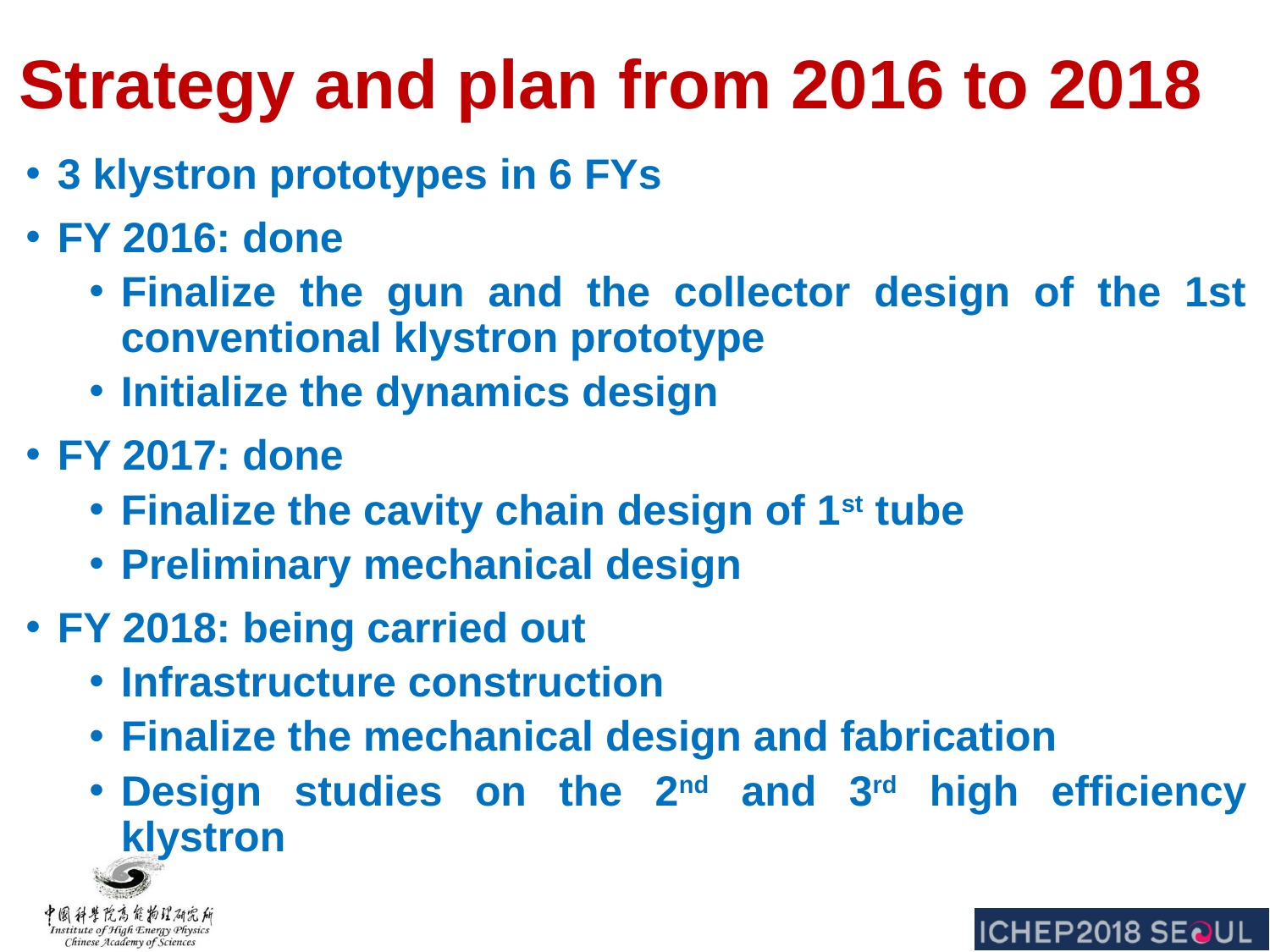

# Strategy and plan from 2016 to 2018
3 klystron prototypes in 6 FYs
FY 2016: done
Finalize the gun and the collector design of the 1st conventional klystron prototype
Initialize the dynamics design
FY 2017: done
Finalize the cavity chain design of 1st tube
Preliminary mechanical design
FY 2018: being carried out
Infrastructure construction
Finalize the mechanical design and fabrication
Design studies on the 2nd and 3rd high efficiency klystron